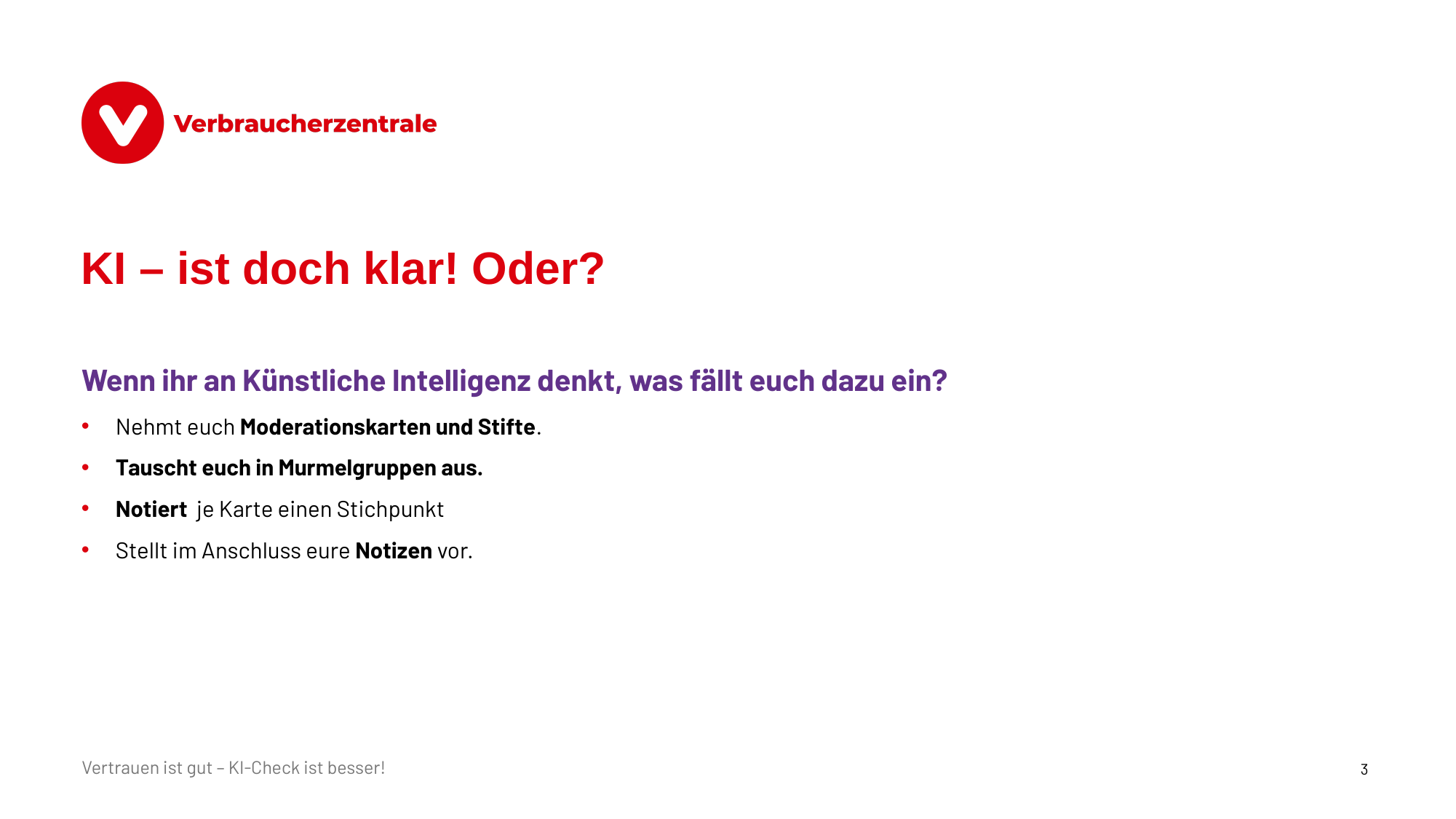

# KI – ist doch klar! Oder?
Wenn ihr an Künstliche Intelligenz denkt, was fällt euch dazu ein?
Nehmt euch Moderationskarten und Stifte.
Tauscht euch in Murmelgruppen aus.
Notiert  je Karte einen Stichpunkt
Stellt im Anschluss eure Notizen vor.

Vertrauen ist gut – KI-Check ist besser!
3